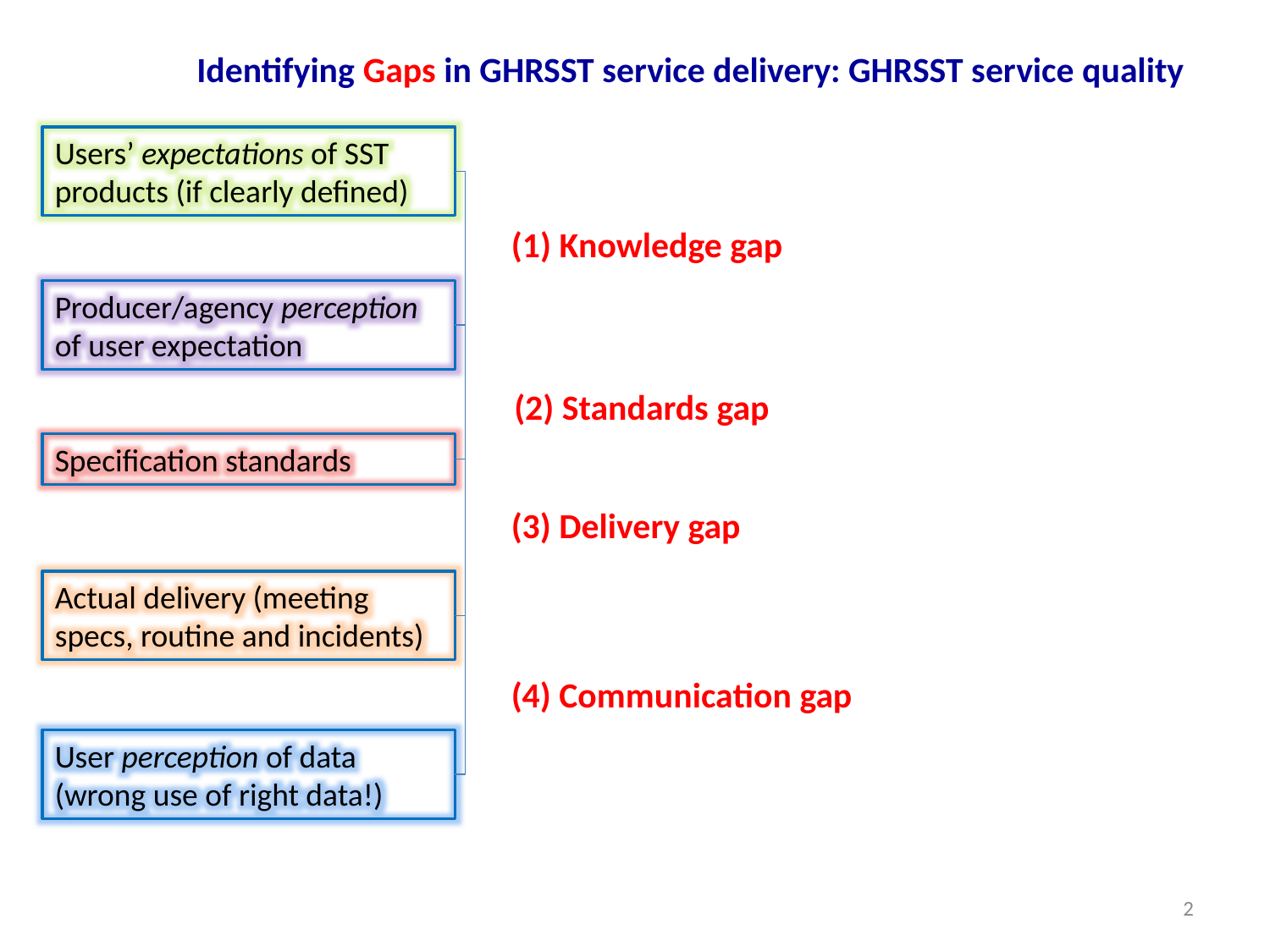

Identifying Gaps in GHRSST service delivery: GHRSST service quality
Users’ expectations of SST products (if clearly defined)
(1) Knowledge gap
Producer/agency perception of user expectation
(2) Standards gap
Specification standards
(3) Delivery gap
Actual delivery (meeting specs, routine and incidents)
(4) Communication gap
User perception of data
(wrong use of right data!)
2